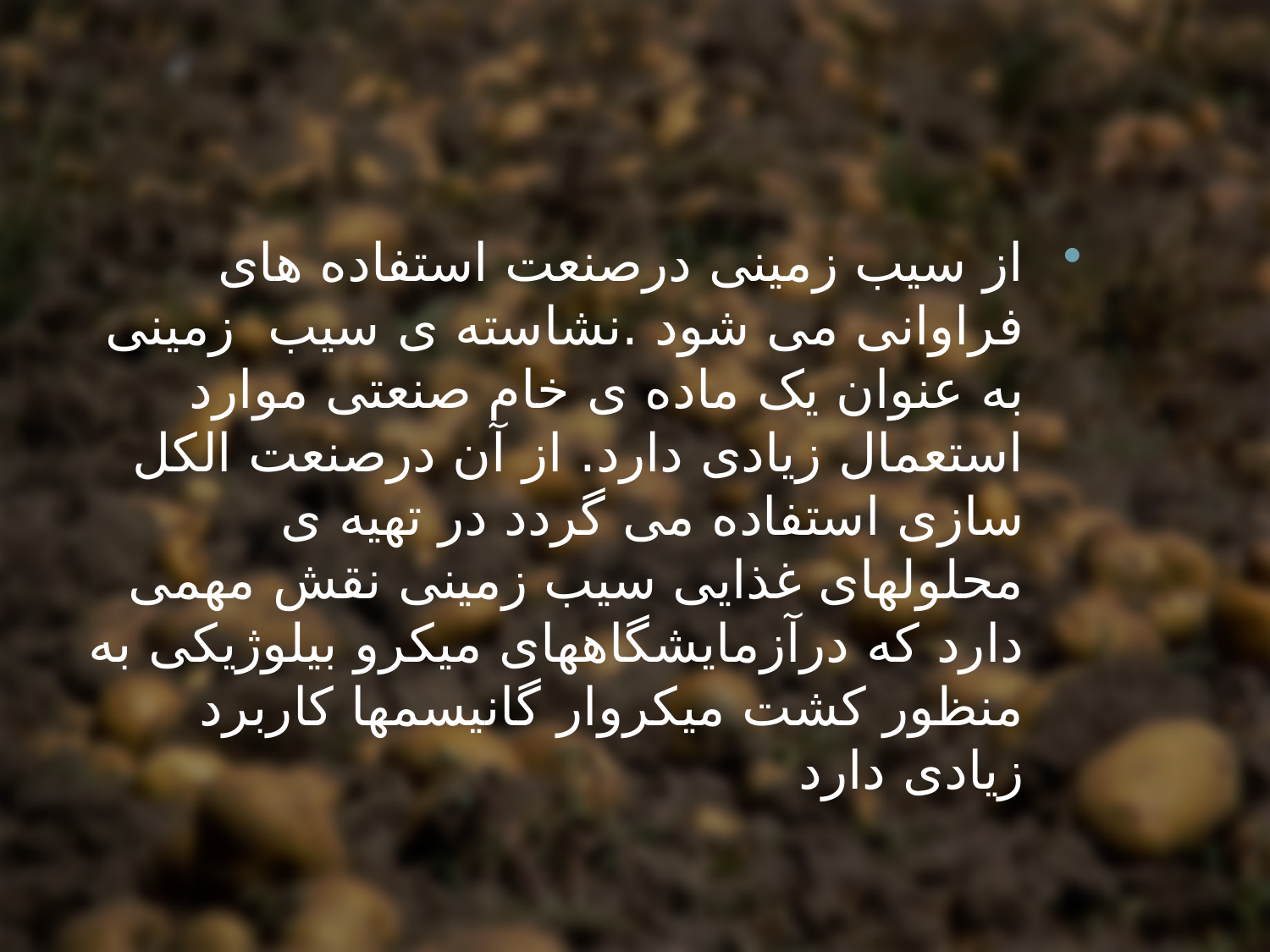

از سیب زمینی درصنعت استفاده های فراوانی می شود .نشاسته ی سیب  زمینی به عنوان یک ماده ی خام صنعتی موارد استعمال زیادی دارد. از آن درصنعت الکل سازی استفاده می گردد در تهیه ی محلولهای غذایی سیب زمینی نقش مهمی دارد که درآزمایشگاههای میکرو بیلوژیکی به منظور کشت میکروار گانیسمها کاربرد زیادی دارد